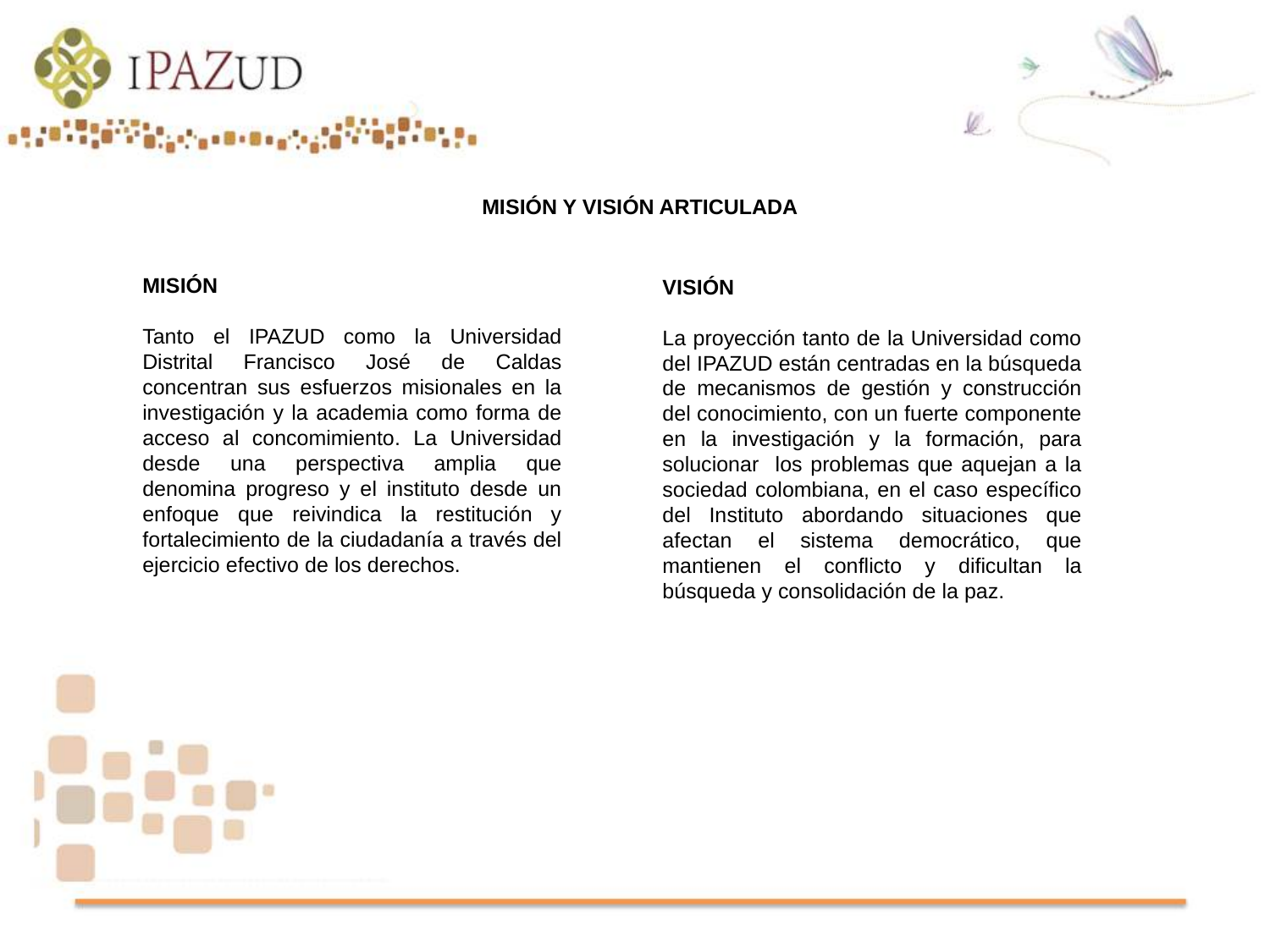

MISIÓN Y VISIÓN ARTICULADA
MISIÓN

Tanto el IPAZUD como la Universidad Distrital Francisco José de Caldas concentran sus esfuerzos misionales en la investigación y la academia como forma de acceso al concomimiento. La Universidad desde una perspectiva amplia que denomina progreso y el instituto desde un enfoque que reivindica la restitución y fortalecimiento de la ciudadanía a través del ejercicio efectivo de los derechos.

VISIÓN

La proyección tanto de la Universidad como del IPAZUD están centradas en la búsqueda de mecanismos de gestión y construcción del conocimiento, con un fuerte componente en la investigación y la formación, para solucionar  los problemas que aquejan a la sociedad colombiana, en el caso específico del Instituto abordando situaciones que afectan el sistema democrático, que mantienen el conflicto y dificultan la búsqueda y consolidación de la paz.